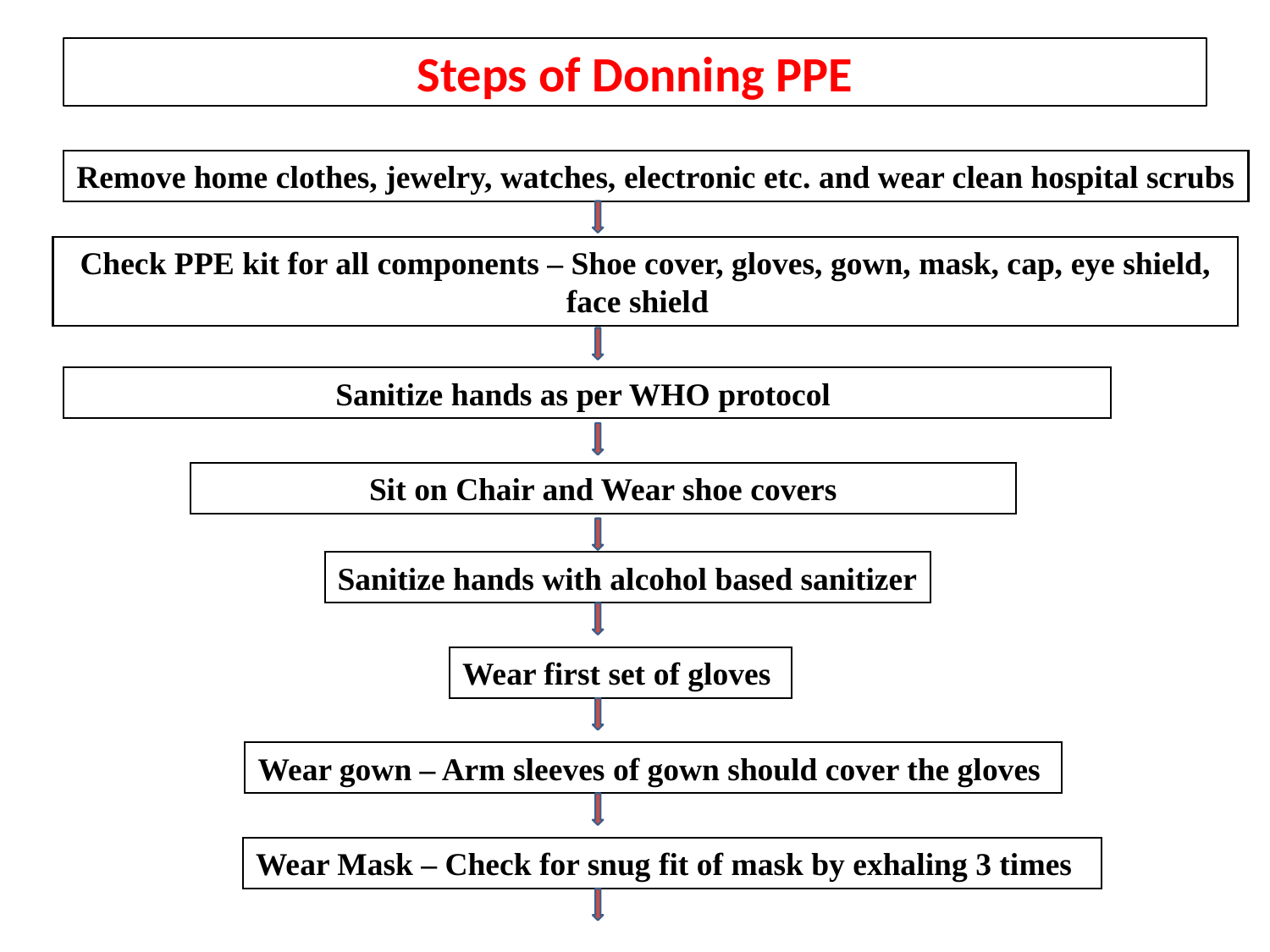

# Steps of Donning PPE
Remove home clothes, jewelry, watches, electronic etc. and wear clean hospital scrubs

Check PPE kit for all components – Shoe cover, gloves, gown, mask, cap, eye shield, face shield

Sanitize hands as per WHO protocol

Sit on Chair and Wear shoe covers

Sanitize hands with alcohol based sanitizer

Wear first set of gloves

Wear gown – Arm sleeves of gown should cover the gloves

Wear Mask – Check for snug fit of mask by exhaling 3 times